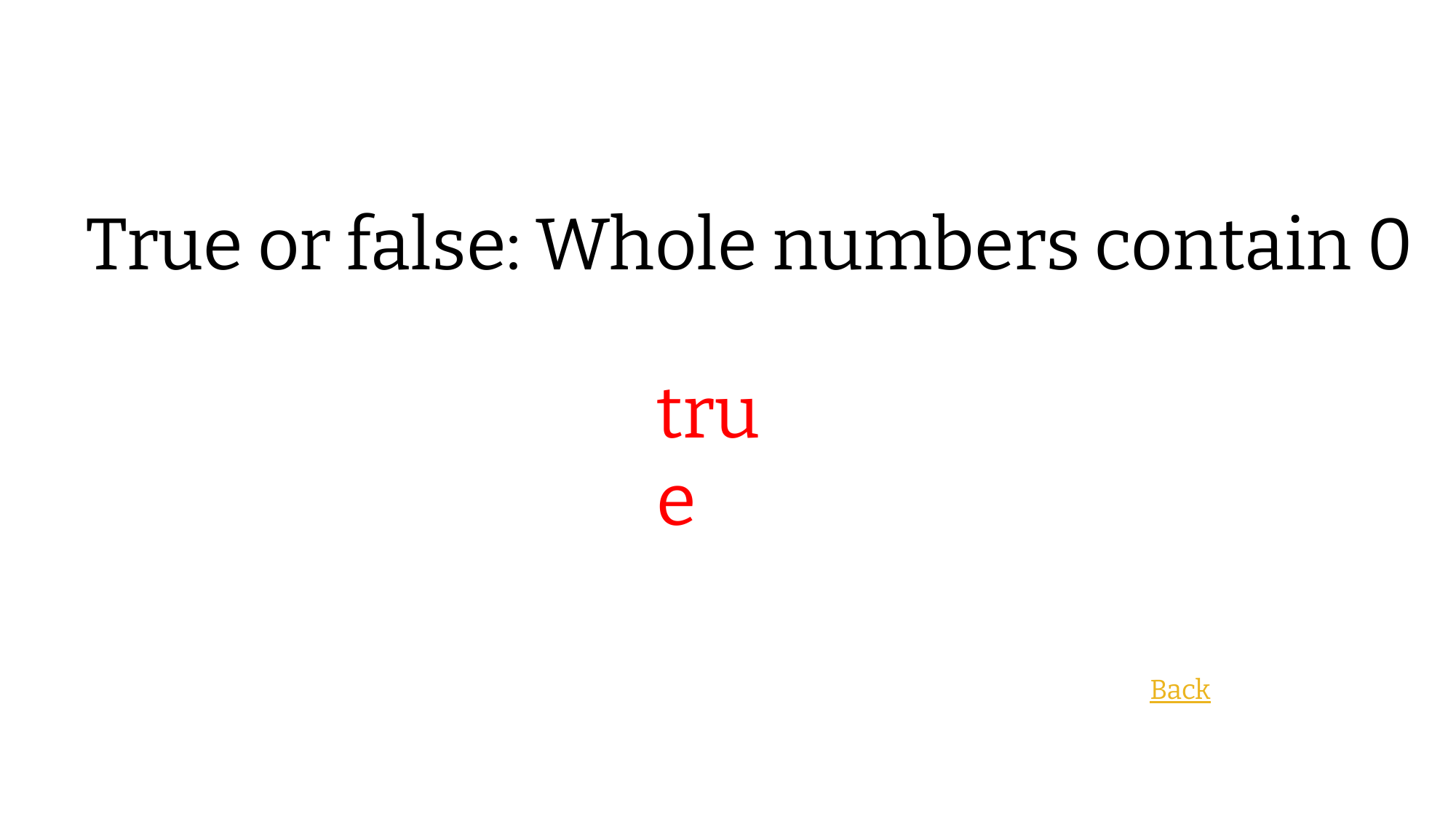

True or false: Whole numbers contain 0
true
Back